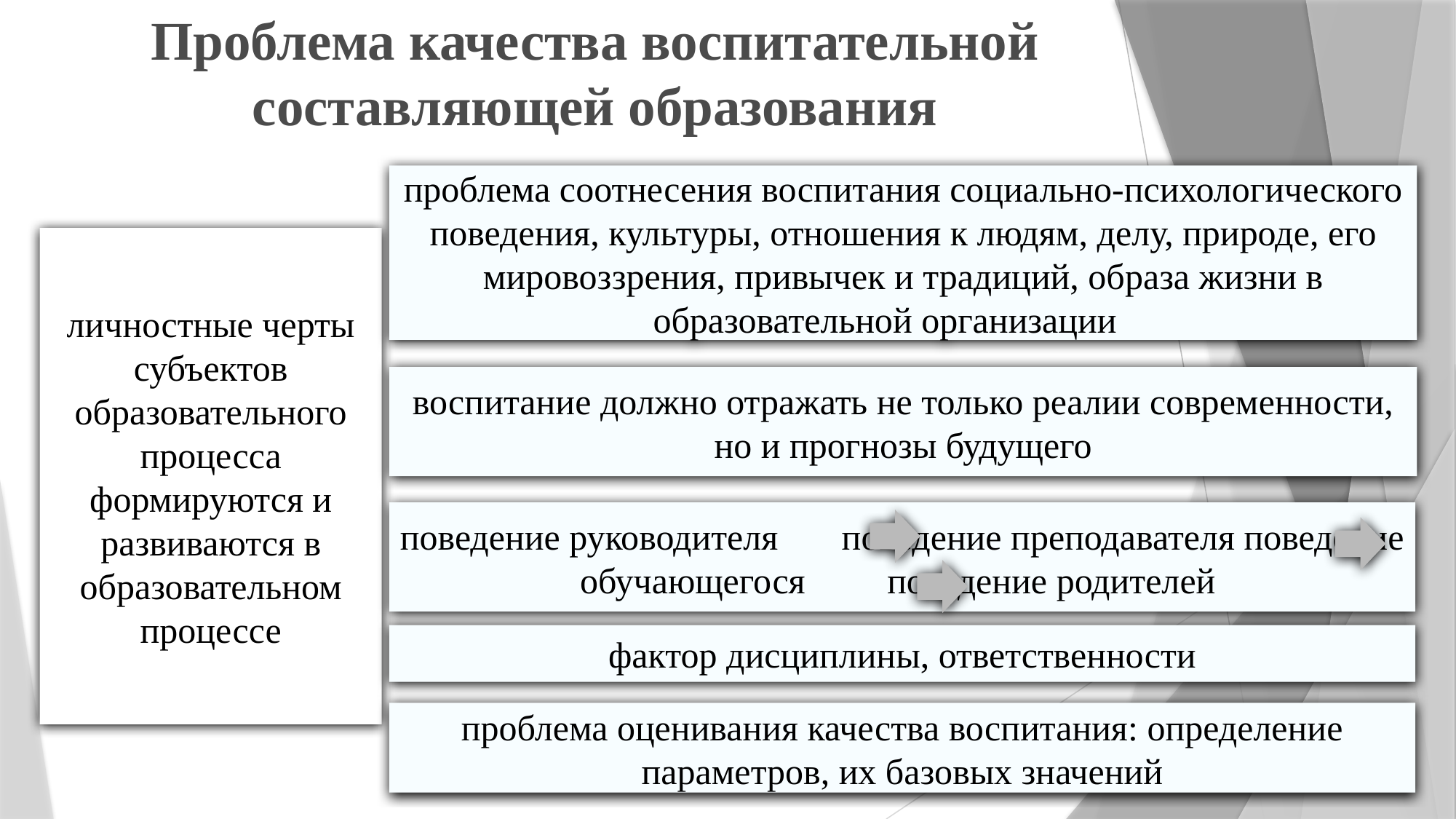

# Проблема качества воспитательной составляющей образования
проблема соотнесения воспитания социально-психологического поведения, культуры, отношения к людям, делу, природе, его мировоззрения, привычек и традиций, образа жизни в образовательной организации
личностные черты субъектов образовательного процесса формируются и развиваются в образовательном процессе
воспитание должно отражать не только реалии современности, но и прогнозы будущего
поведение руководителя       поведение преподавателя поведение обучающегося         поведение родителей

фактор дисциплины, ответственности
проблема оценивания качества воспитания: определение параметров, их базовых значений